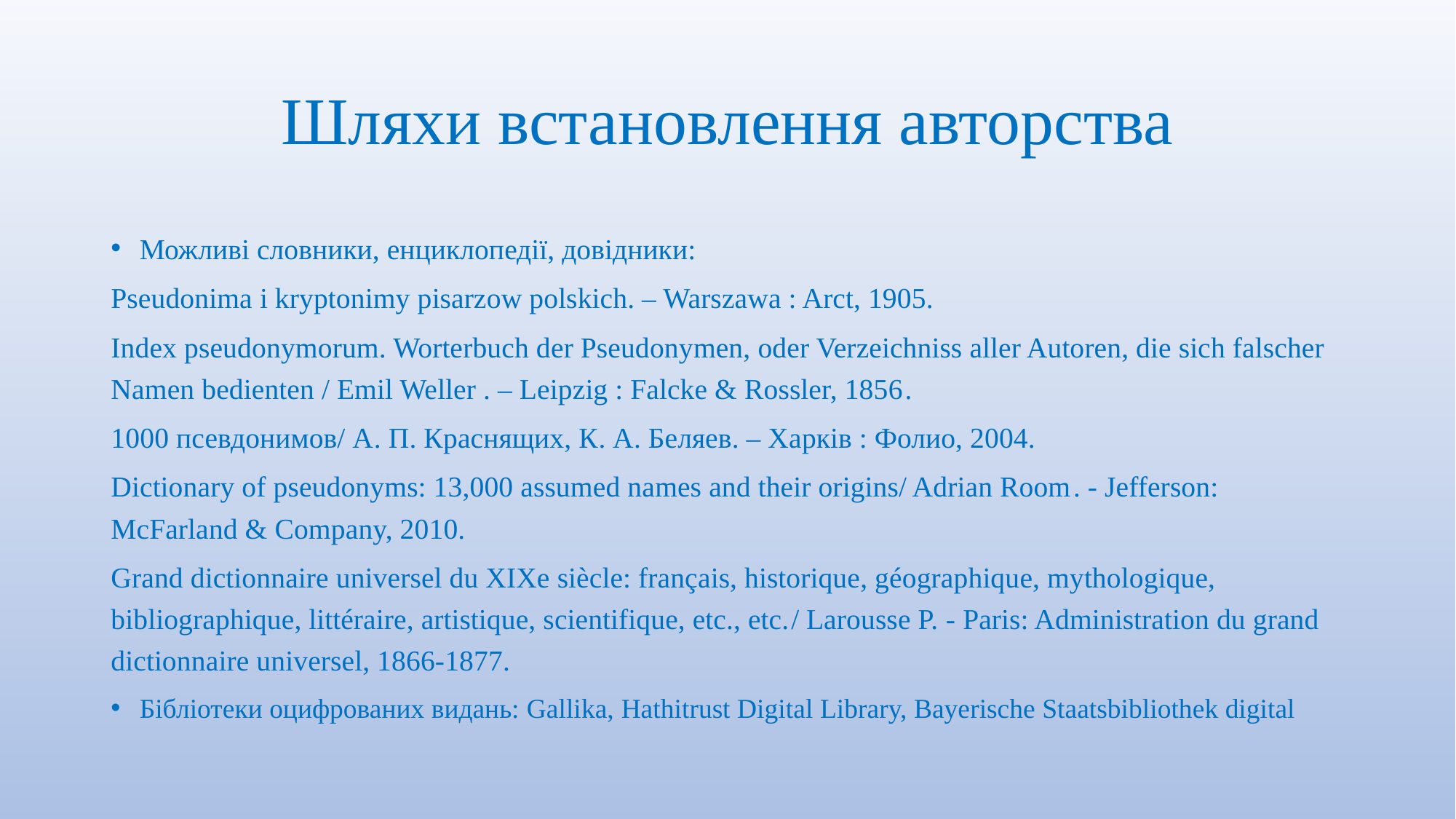

# Шляхи встановлення авторства
Можливі словники, енциклопедії, довідники:
Pseudonima i kryptonimy pisarzow polskich. – Warszawa : Arct, 1905.
Index pseudonymorum. Worterbuch der Pseudonymen, oder Verzeichniss aller Autoren, die sich falscher Namen bedienten / Emil Weller . – Leipzig : Falcke & Rossler, 1856.
1000 псевдонимов/ А. П. Краснящих, К. А. Беляев. – Харків : Фолио, 2004.
Dictionary of pseudonyms: 13,000 assumed names and their origins/ Adrian Room. - Jefferson: McFarland & Company, 2010.
Grand dictionnaire universel du XIXe siècle: français, historique, géographique, mythologique, bibliographique, littéraire, artistique, scientifique, etc., etc./ Larousse P. - Paris: Administration du grand dictionnaire universel, 1866-1877.
Бібліотеки оцифрованих видань: Gallika, Hathitrust Digital Library, Bayerische Staatsbibliothek digital